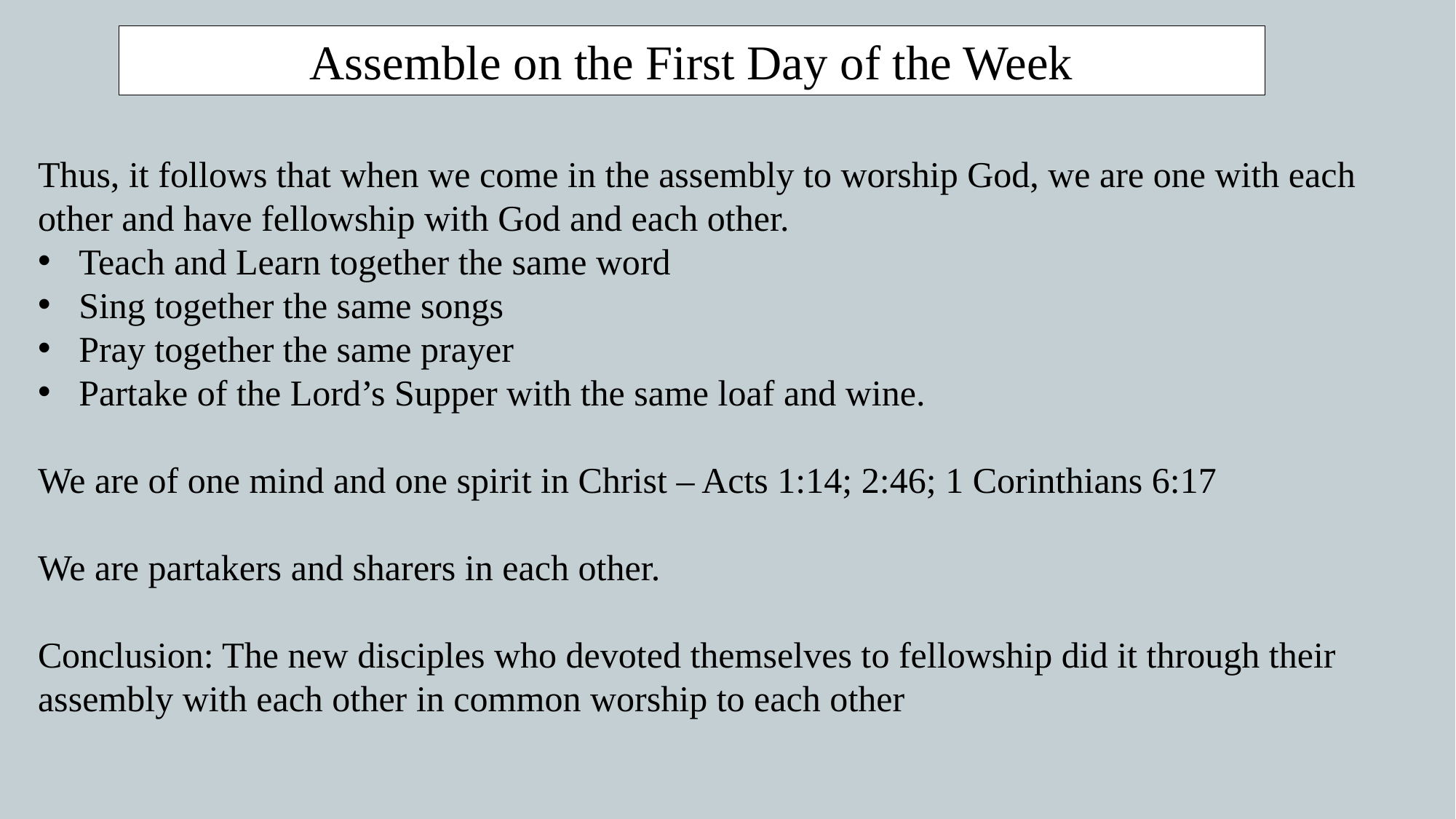

Assemble on the First Day of the Week

Thus, it follows that when we come in the assembly to worship God, we are one with each other and have fellowship with God and each other.
Teach and Learn together the same word
Sing together the same songs
Pray together the same prayer
Partake of the Lord’s Supper with the same loaf and wine.

We are of one mind and one spirit in Christ – Acts 1:14; 2:46; 1 Corinthians 6:17

We are partakers and sharers in each other.

Conclusion: The new disciples who devoted themselves to fellowship did it through their assembly with each other in common worship to each other